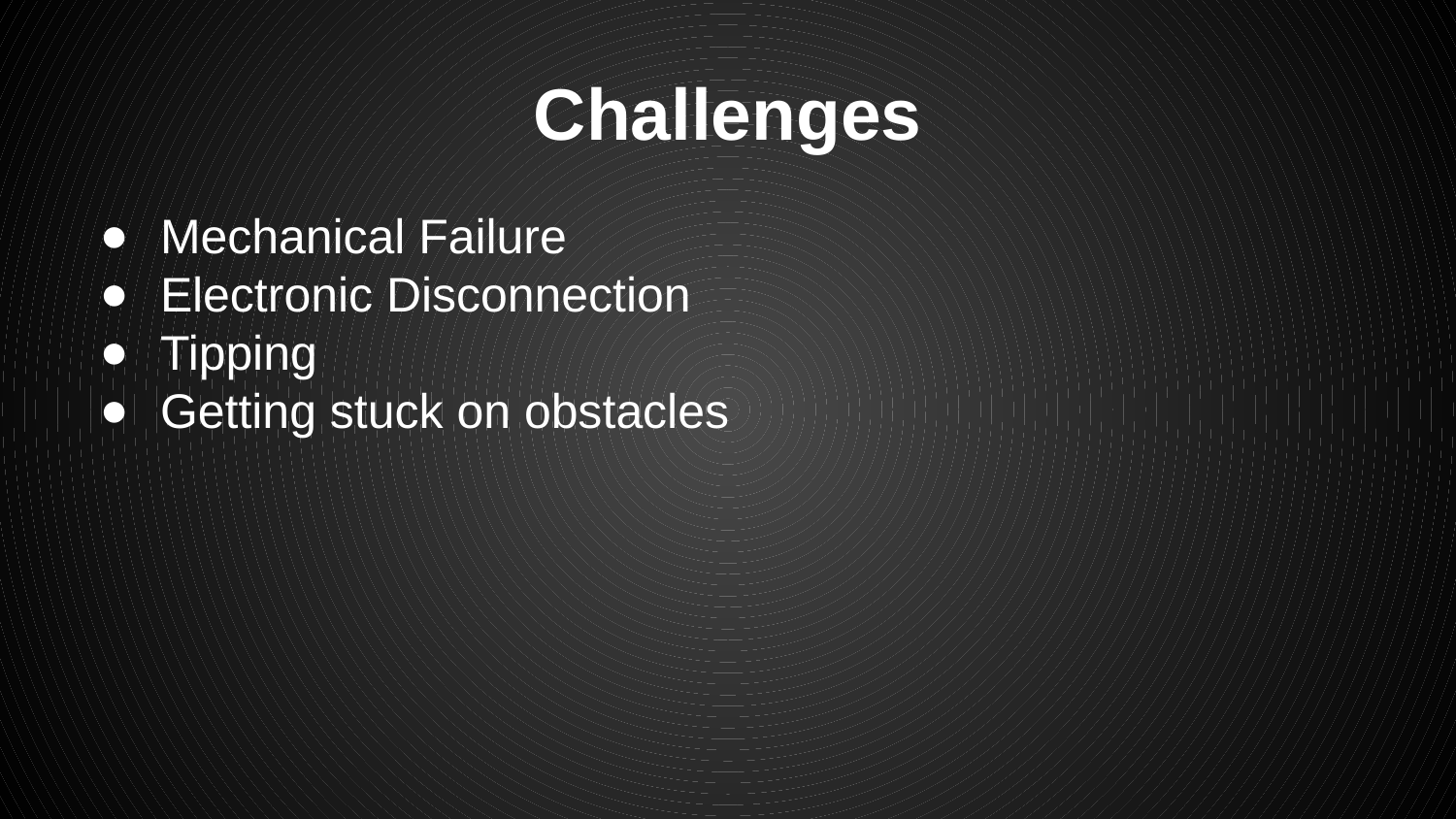

# Challenges
Mechanical Failure
Electronic Disconnection
Tipping
Getting stuck on obstacles